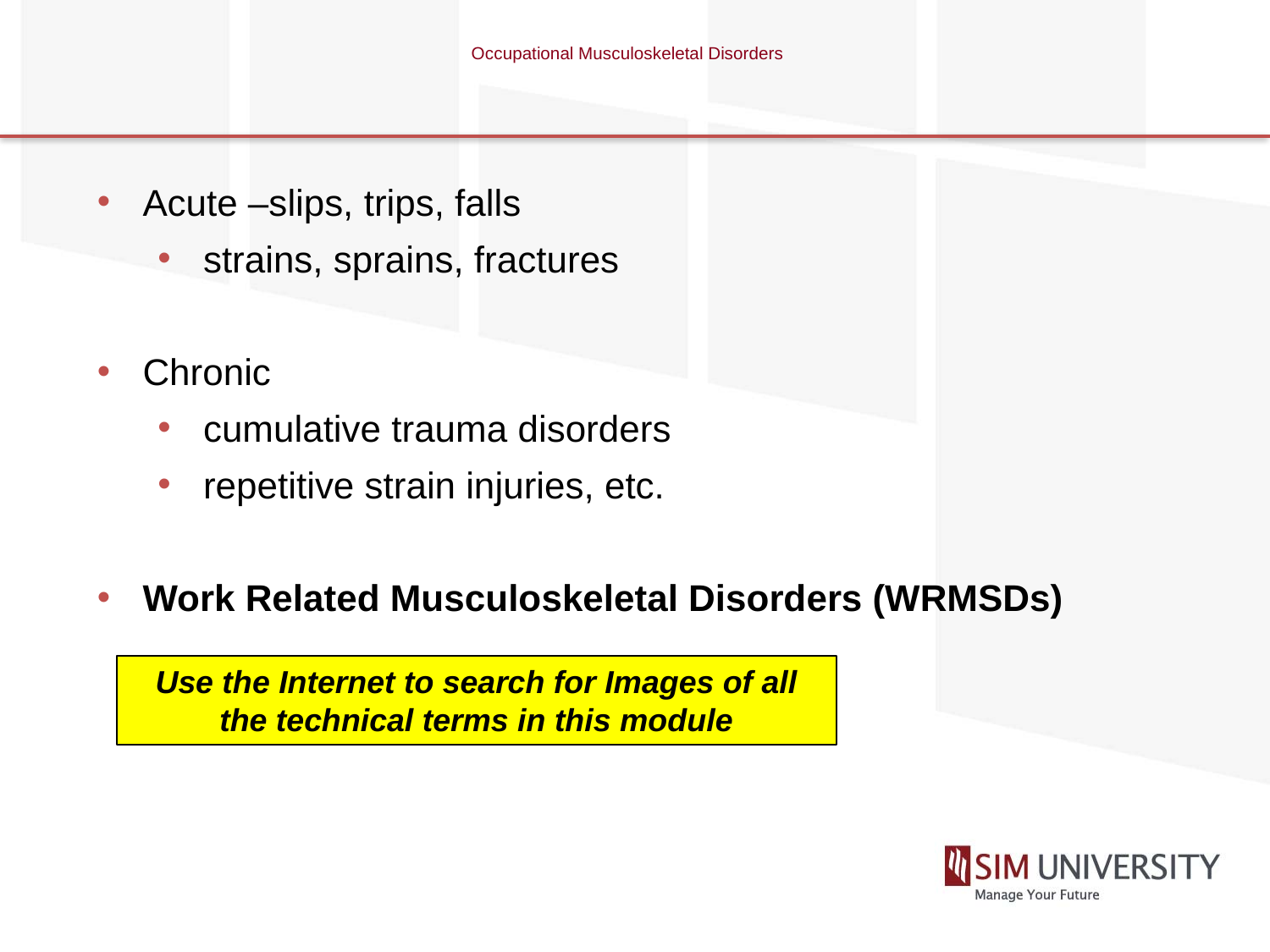

# Occupational Musculoskeletal Disorders

Acute –slips, trips, falls
strains, sprains, fractures

Chronic
cumulative trauma disorders
repetitive strain injuries, etc.

Work Related Musculoskeletal Disorders (WRMSDs)

Use the Internet to search for Images of all the technical terms in this module